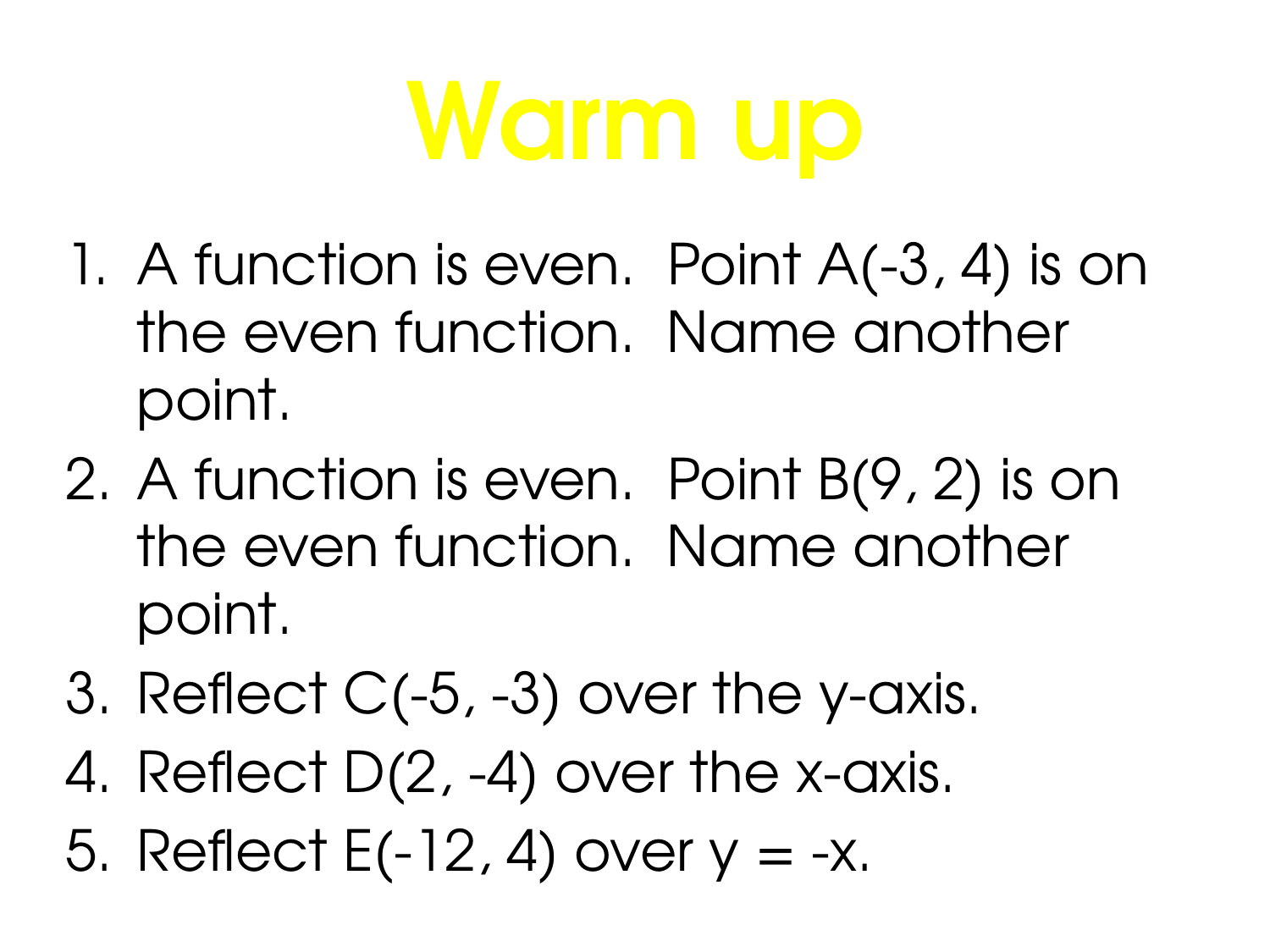

# Warm up
A function is even.  Point A(-3, 4) is on the even function.  Name another point.
A function is even.  Point B(9, 2) is on the even function.  Name another point.
Reflect C(-5, -3) over the y-axis.
Reflect D(2, -4) over the x-axis.
Reflect E(-12, 4) over y = -x.